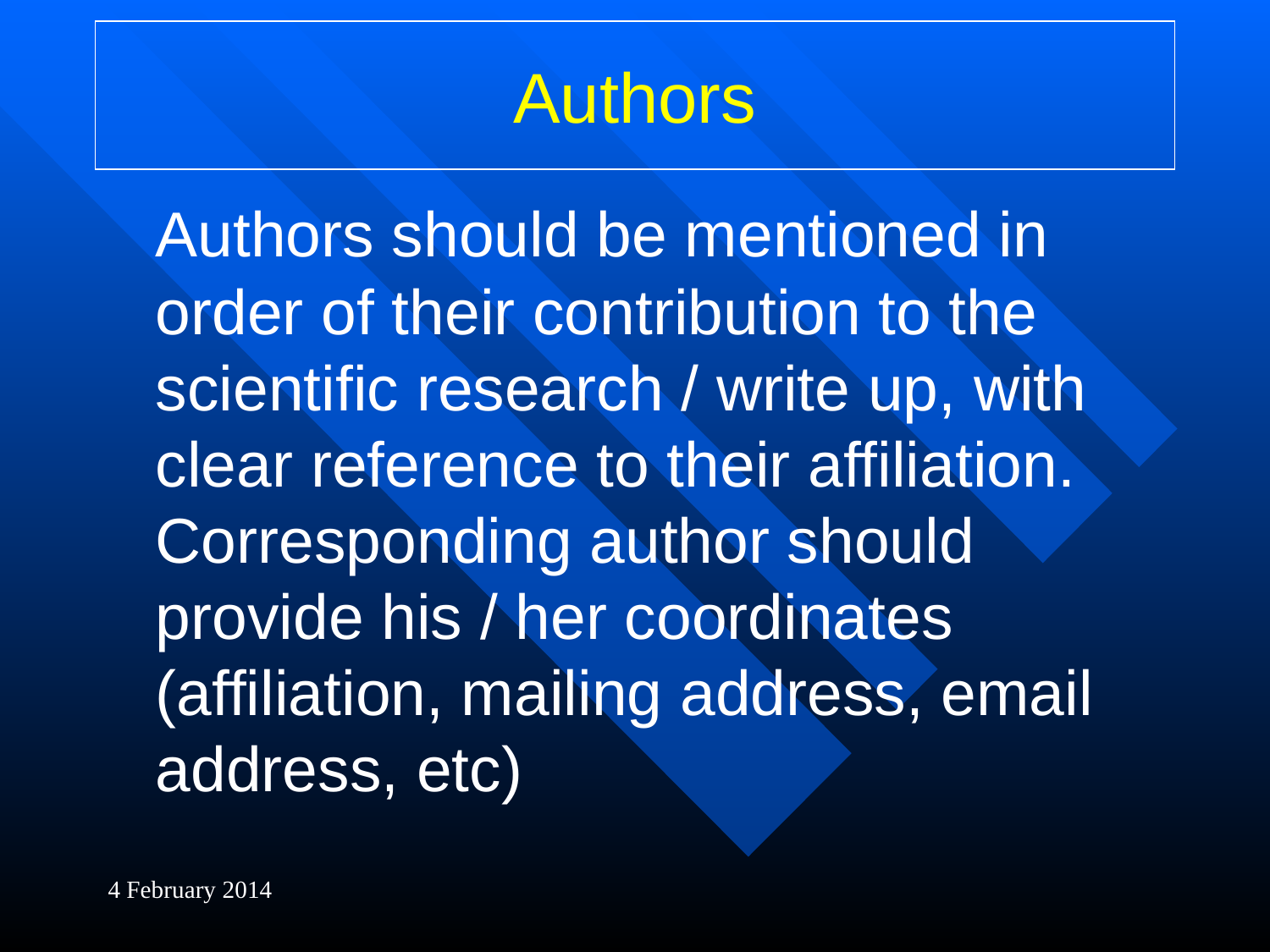

# Authors
	Authors should be mentioned in order of their contribution to the scientific research / write up, with clear reference to their affiliation.  Corresponding author should provide his / her coordinates (affiliation, mailing address, email address, etc)

4 February 2014